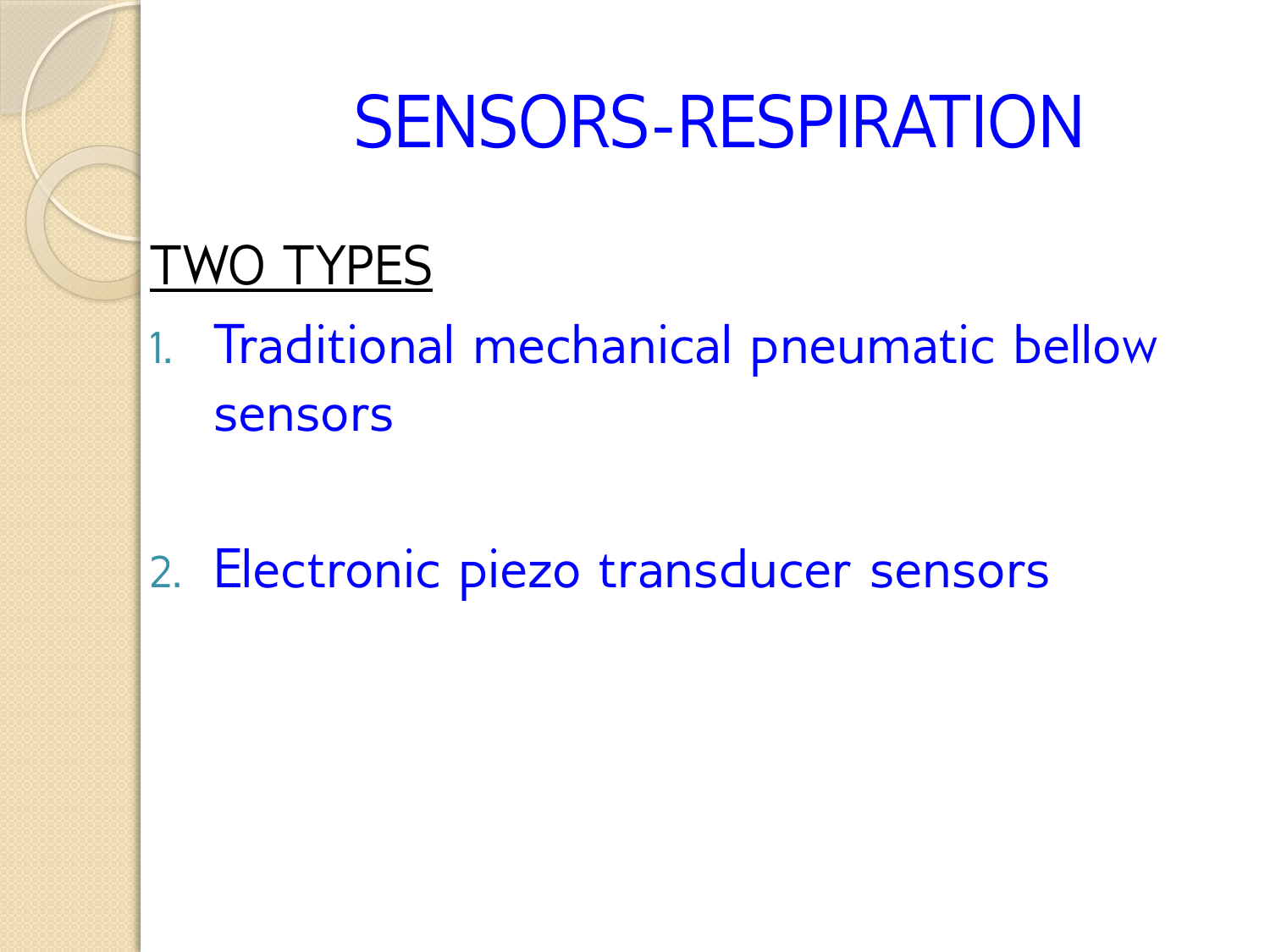

# SENSORS-RESPIRATION
TWO TYPES
Traditional mechanical pneumatic bellow sensors

Electronic piezo transducer sensors
Lieguy@gmail.com